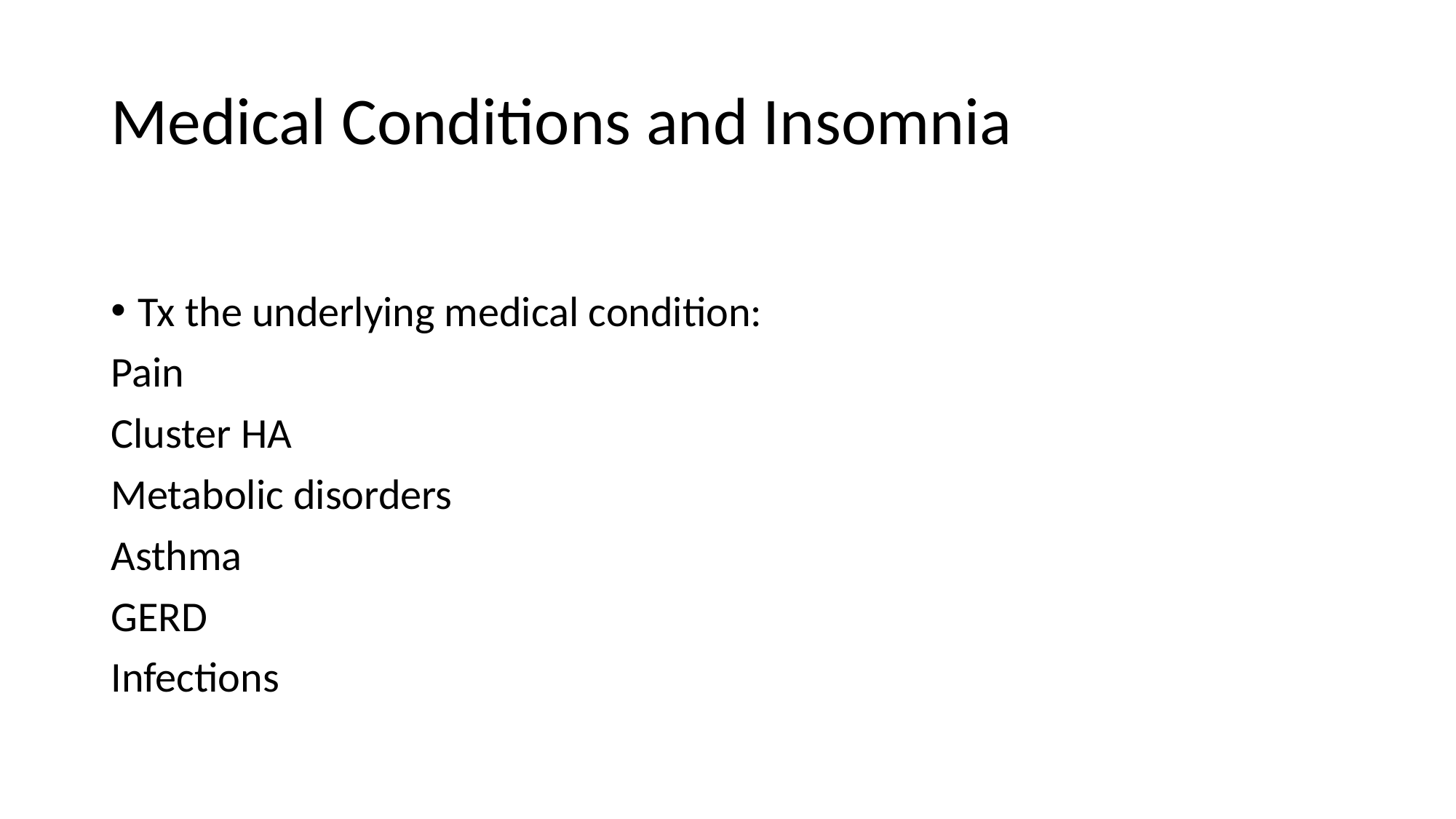

# Medical Conditions and Insomnia

Tx the underlying medical condition:
Pain
Cluster HA
Metabolic disorders
Asthma
GERD
Infections